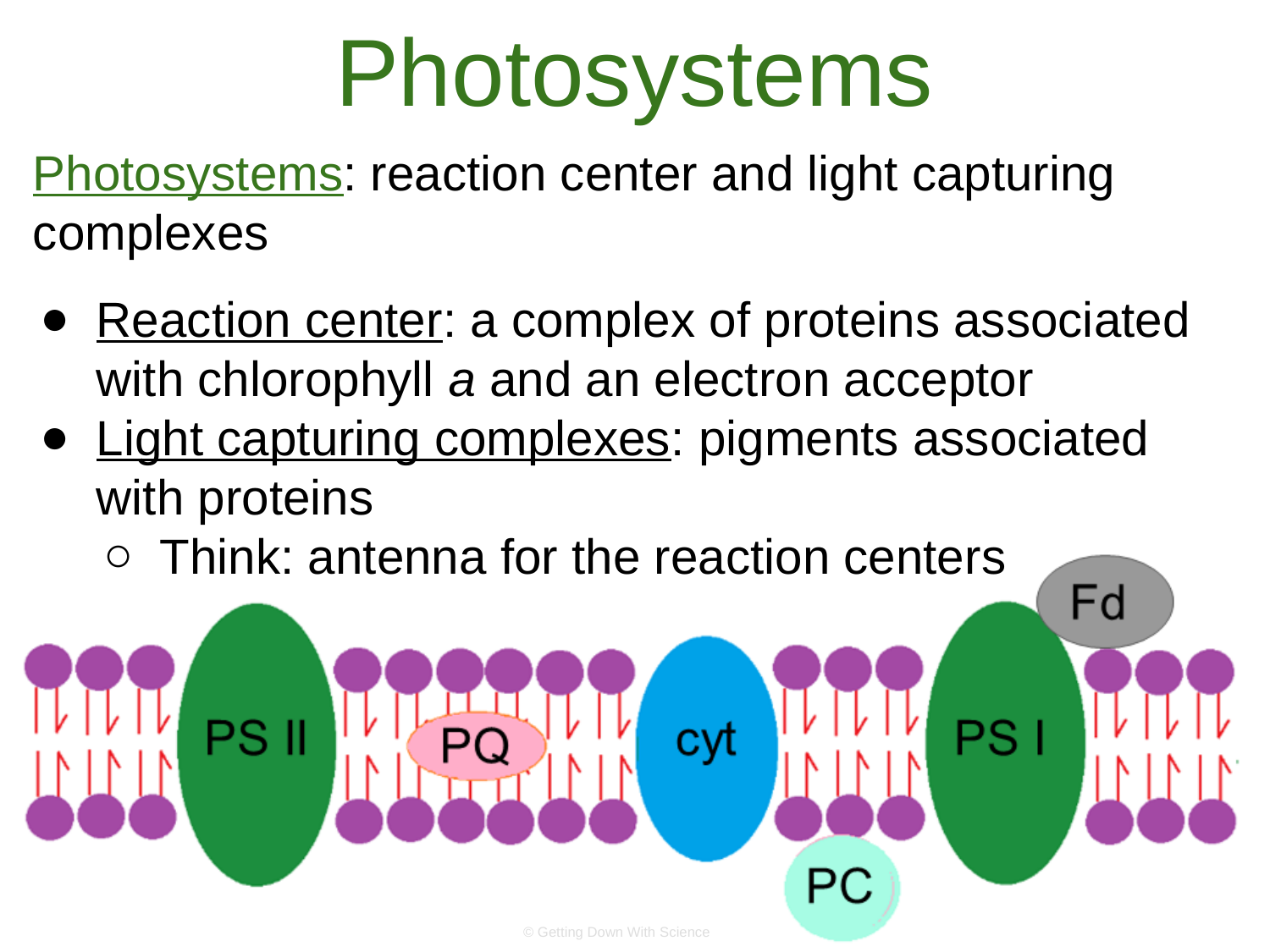

# Photosystems
Photosystems: reaction center and light capturing complexes
Reaction center: a complex of proteins associated with chlorophyll a and an electron acceptor
Light capturing complexes: pigments associated with proteins
Think: antenna for the reaction centers